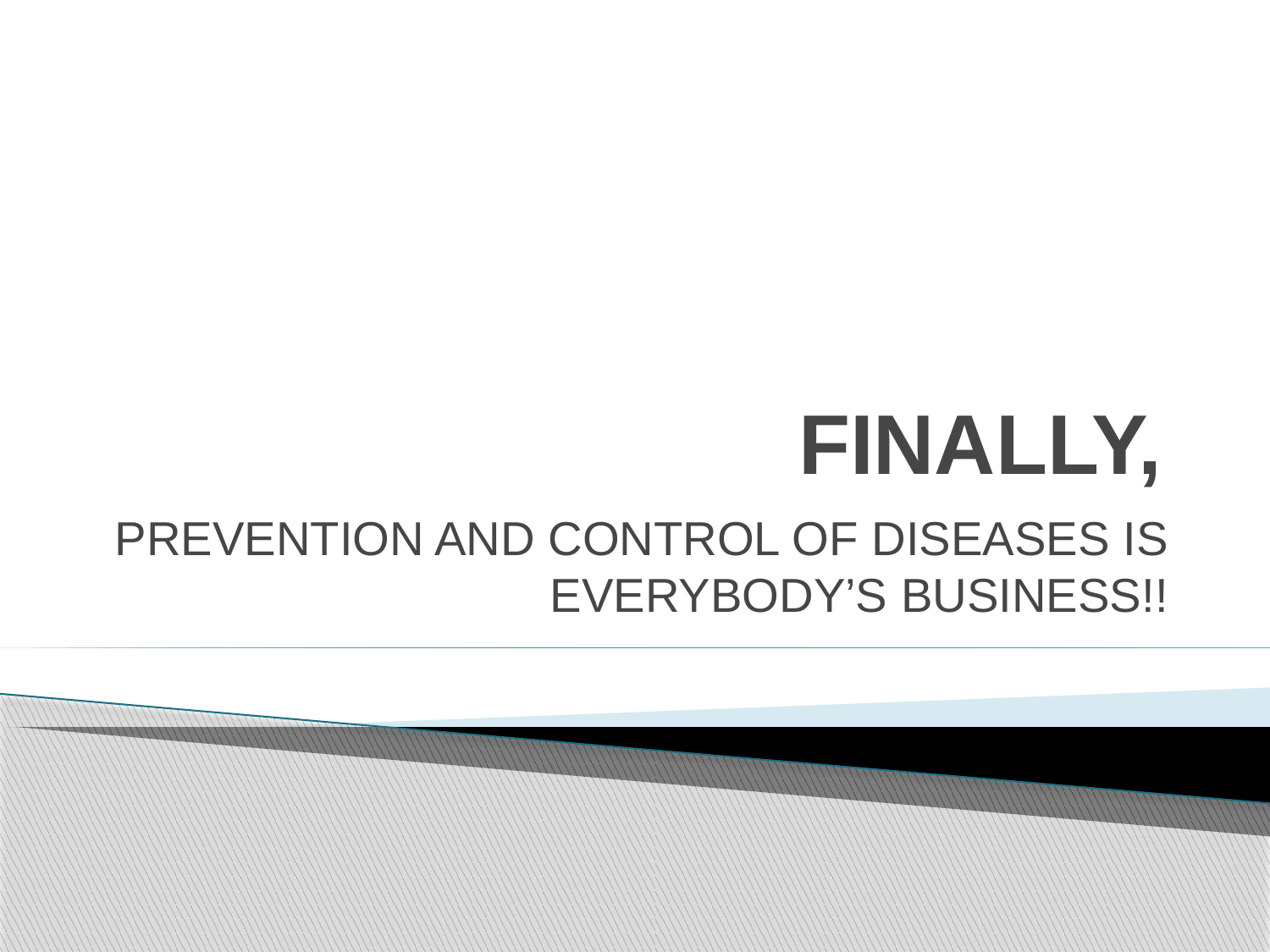

# FINALLY,
PREVENTION AND CONTROL OF DISEASES IS EVERYBODY’S BUSINESS!!